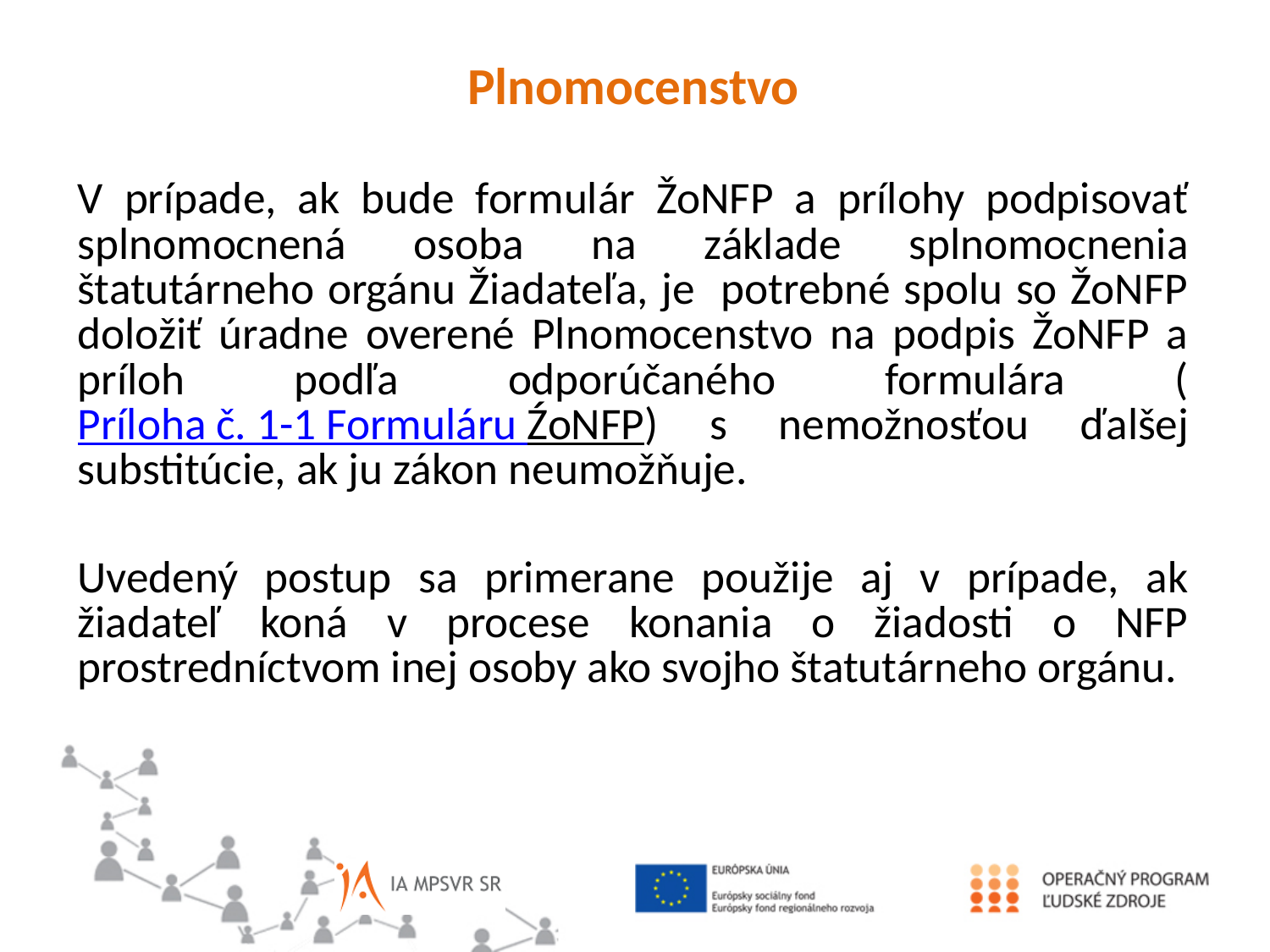

Plnomocenstvo

V prípade, ak bude formulár ŽoNFP a prílohy podpisovať splnomocnená osoba na základe splnomocnenia štatutárneho orgánu Žiadateľa, je  potrebné spolu so ŽoNFP doložiť úradne overené Plnomocenstvo na podpis ŽoNFP a príloh podľa odporúčaného formulára (Príloha č. 1-1 Formuláru ŹoNFP) s nemožnosťou ďalšej substitúcie, ak ju zákon neumožňuje.

Uvedený postup sa primerane použije aj v prípade, ak žiadateľ koná v procese konania o žiadosti o NFP prostredníctvom inej osoby ako svojho štatutárneho orgánu.